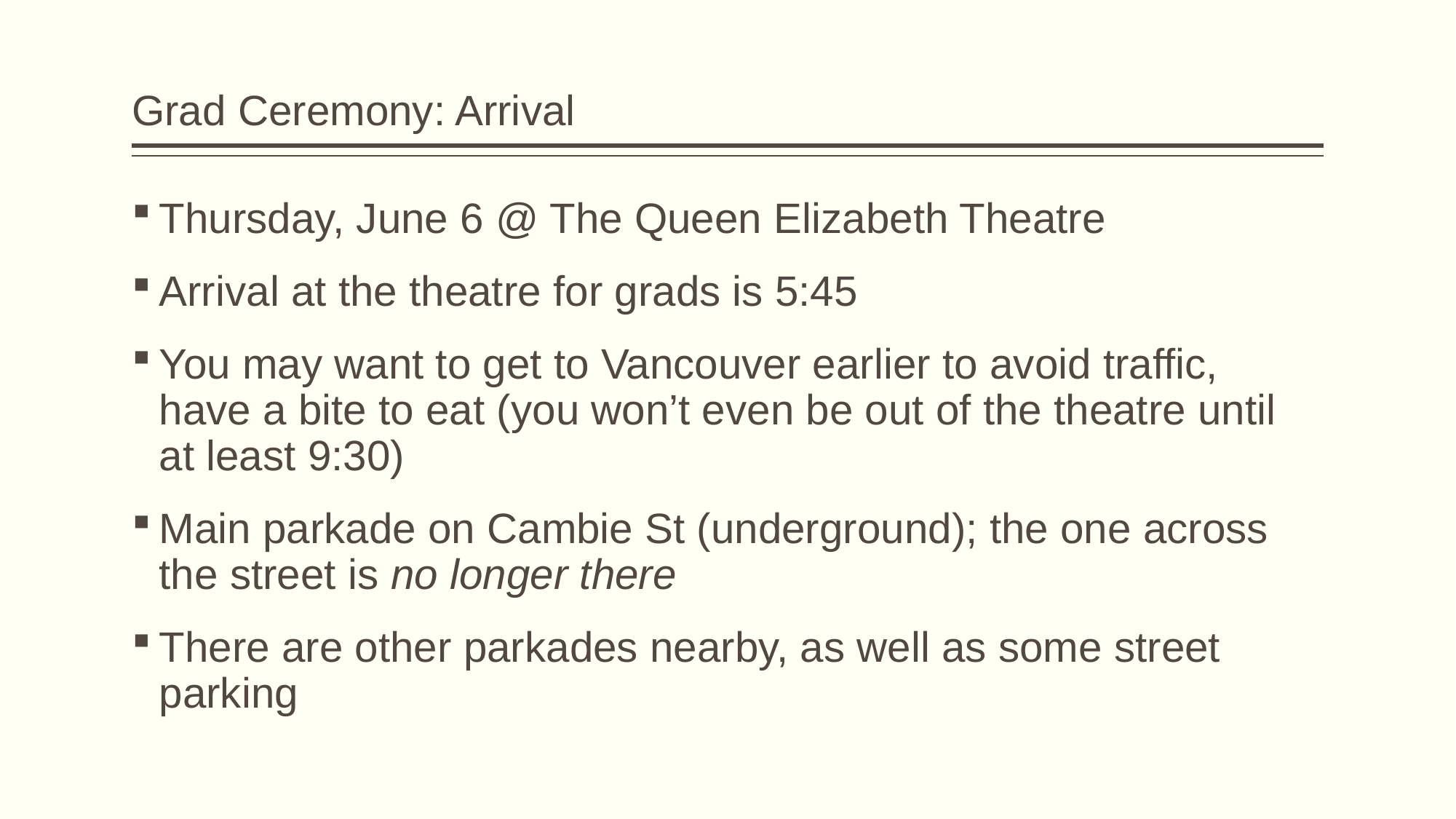

# Grad Ceremony: Arrival
Thursday, June 6 @ The Queen Elizabeth Theatre
Arrival at the theatre for grads is 5:45
You may want to get to Vancouver earlier to avoid traffic, have a bite to eat (you won’t even be out of the theatre until at least 9:30)
Main parkade on Cambie St (underground); the one across the street is no longer there
There are other parkades nearby, as well as some street parking